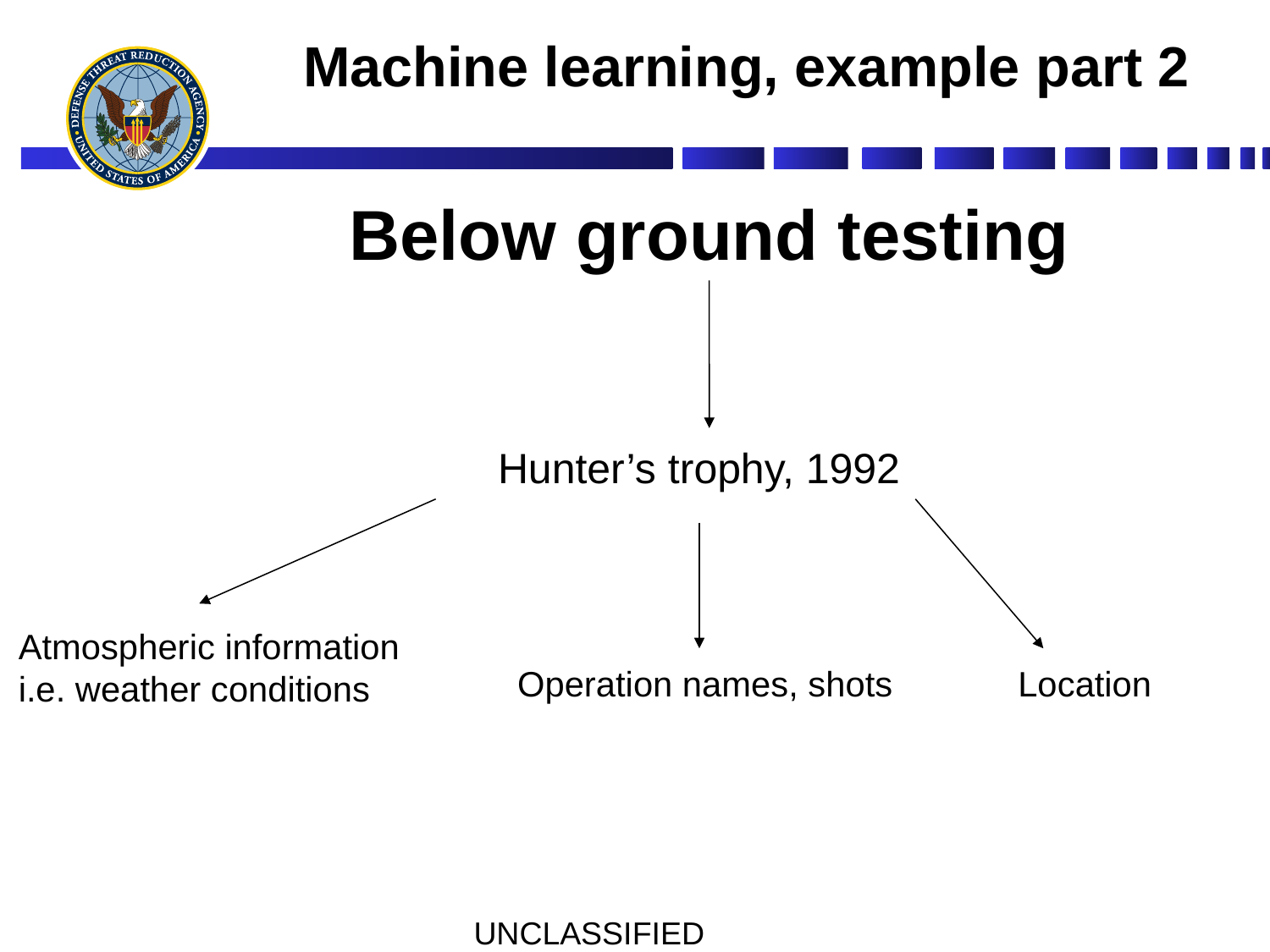

# Machine learning, example part 2
Below ground testing
Hunter’s trophy, 1992
Atmospheric information
i.e. weather conditions
Location
Operation names, shots

UNCLASSIFIED
5